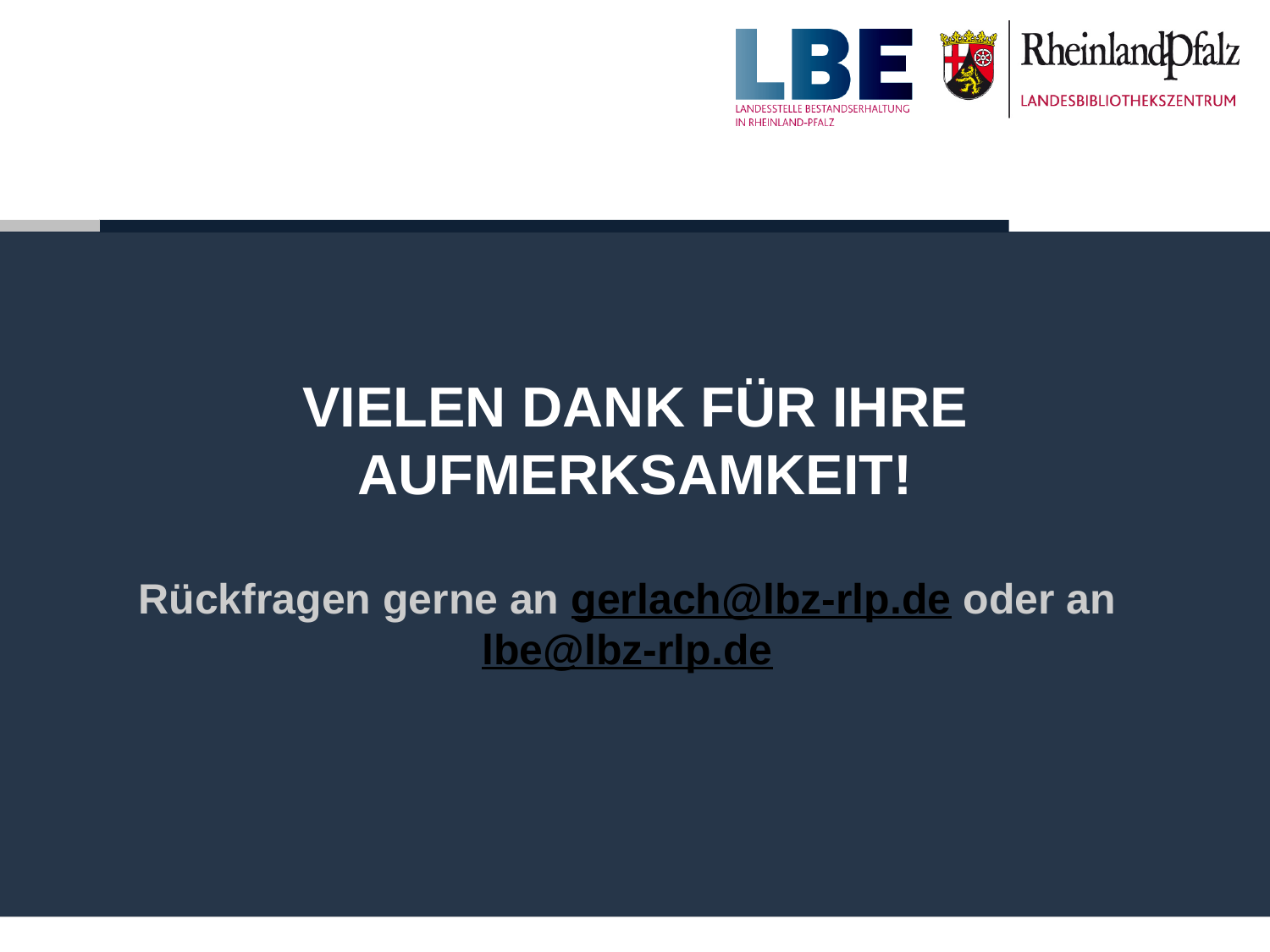

# VIELEN DANK FÜR IHRE AUFMERKSAMKEIT!
Rückfragen gerne an gerlach@lbz-rlp.de oder an lbe@lbz-rlp.de